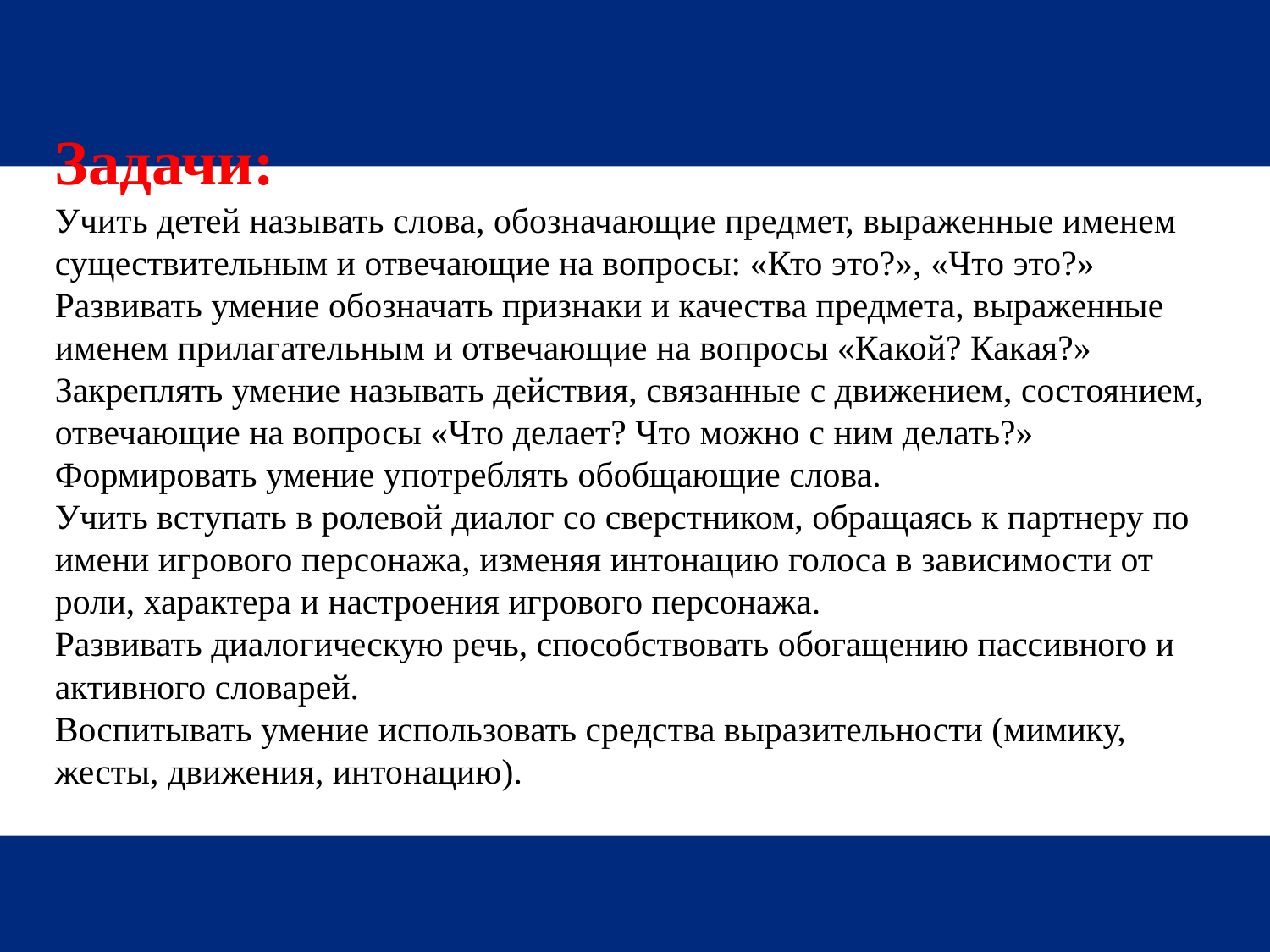

Задачи:
Учить детей называть слова, обозначающие предмет, выраженные именем существительным и отвечающие на вопросы: «Кто это?», «Что это?»
Развивать умение обозначать признаки и качества предмета, выраженные именем прилагательным и отвечающие на вопросы «Какой? Какая?»
Закреплять умение называть действия, связанные с движением, состоянием, отвечающие на вопросы «Что делает? Что можно с ним делать?»
Формировать умение употреблять обобщающие слова.
Учить вступать в ролевой диалог со сверстником, обращаясь к партнеру по имени игрового персонажа, изменяя интонацию голоса в зависимости от роли, характера и настроения игрового персонажа.
Развивать диалогическую речь, способствовать обогащению пассивного и активного словарей.
Воспитывать умение использовать средства выразительности (мимику, жесты, движения, интонацию).